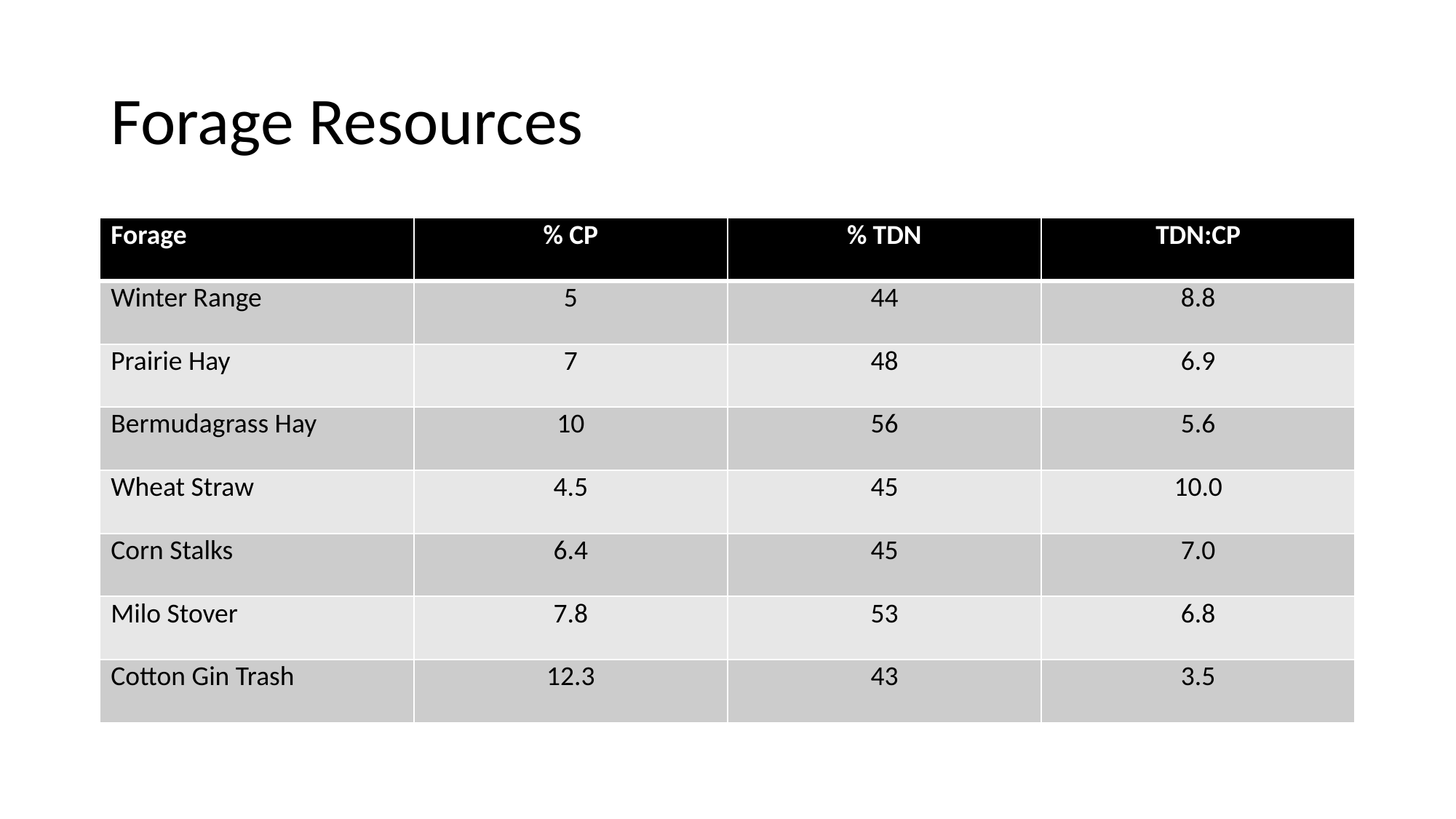

# Forage Resources
| Forage | % CP | % TDN | TDN:CP |
| --- | --- | --- | --- |
| Winter Range | 5 | 44 | 8.8 |
| Prairie Hay | 7 | 48 | 6.9 |
| Bermudagrass Hay | 10 | 56 | 5.6 |
| Wheat Straw | 4.5 | 45 | 10.0 |
| Corn Stalks | 6.4 | 45 | 7.0 |
| Milo Stover | 7.8 | 53 | 6.8 |
| Cotton Gin Trash | 12.3 | 43 | 3.5 |